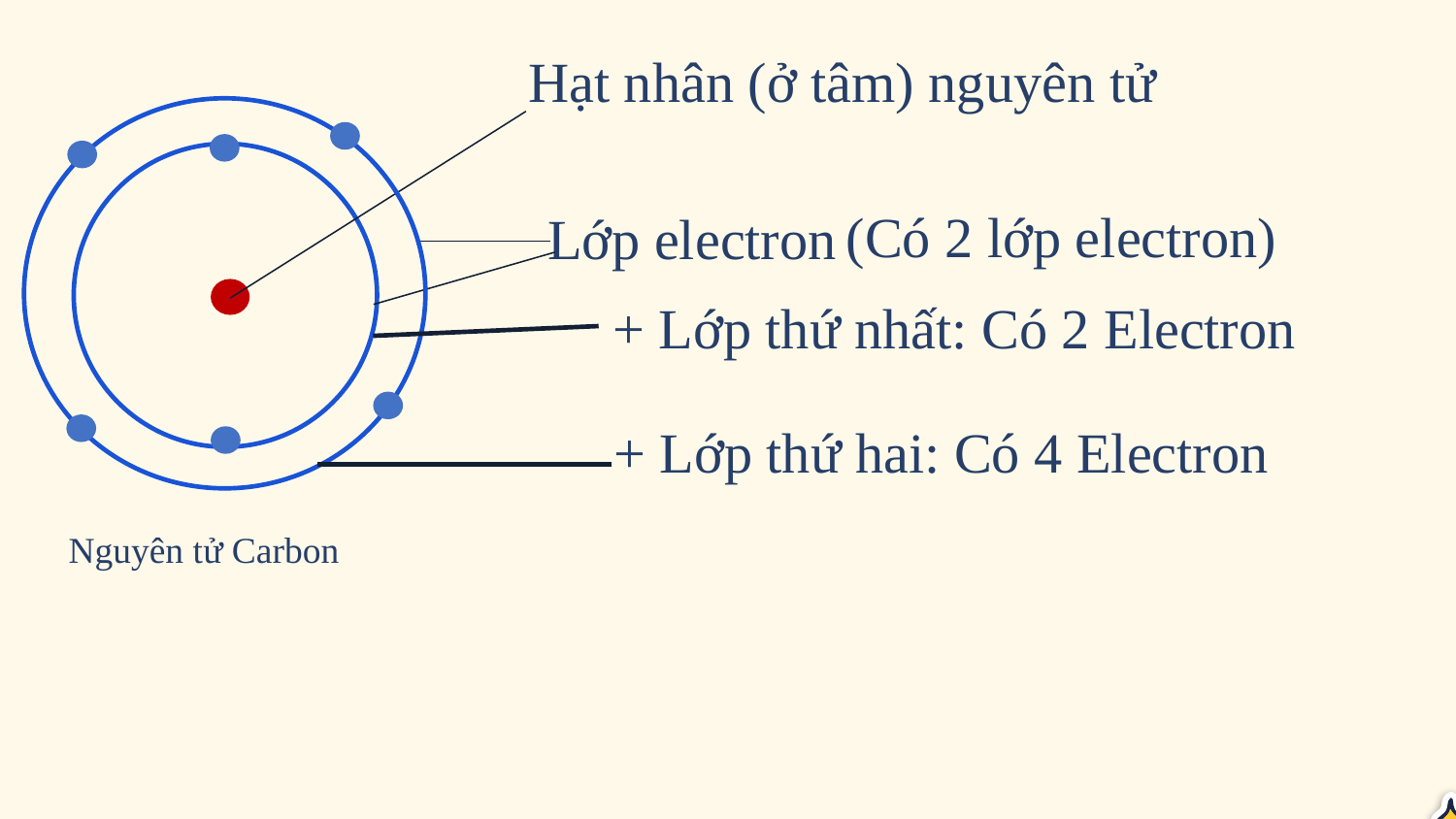

Hạt nhân (ở tâm) nguyên tử

(Có 2 lớp electron)
Lớp electron

+ Lớp thứ nhất: Có 2 Electron

+ Lớp thứ hai: Có 4 Electron

Nguyên tử Carbon